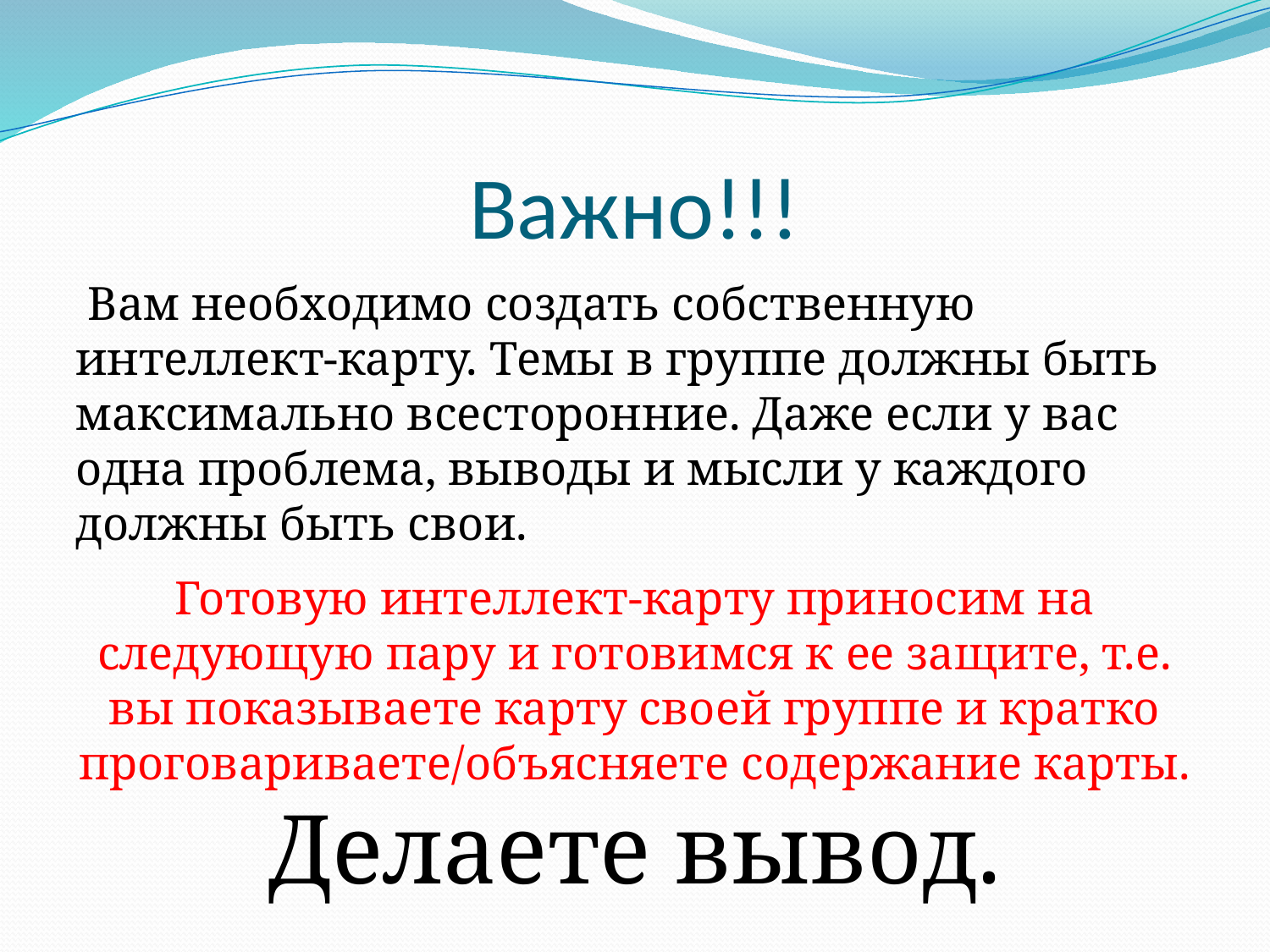

# Важно!!!
 Вам необходимо создать собственную интеллект-карту. Темы в группе должны быть максимально всесторонние. Даже если у вас одна проблема, выводы и мысли у каждого должны быть свои.
Готовую интеллект-карту приносим на следующую пару и готовимся к ее защите, т.е. вы показываете карту своей группе и кратко проговариваете/объясняете содержание карты. Делаете вывод.